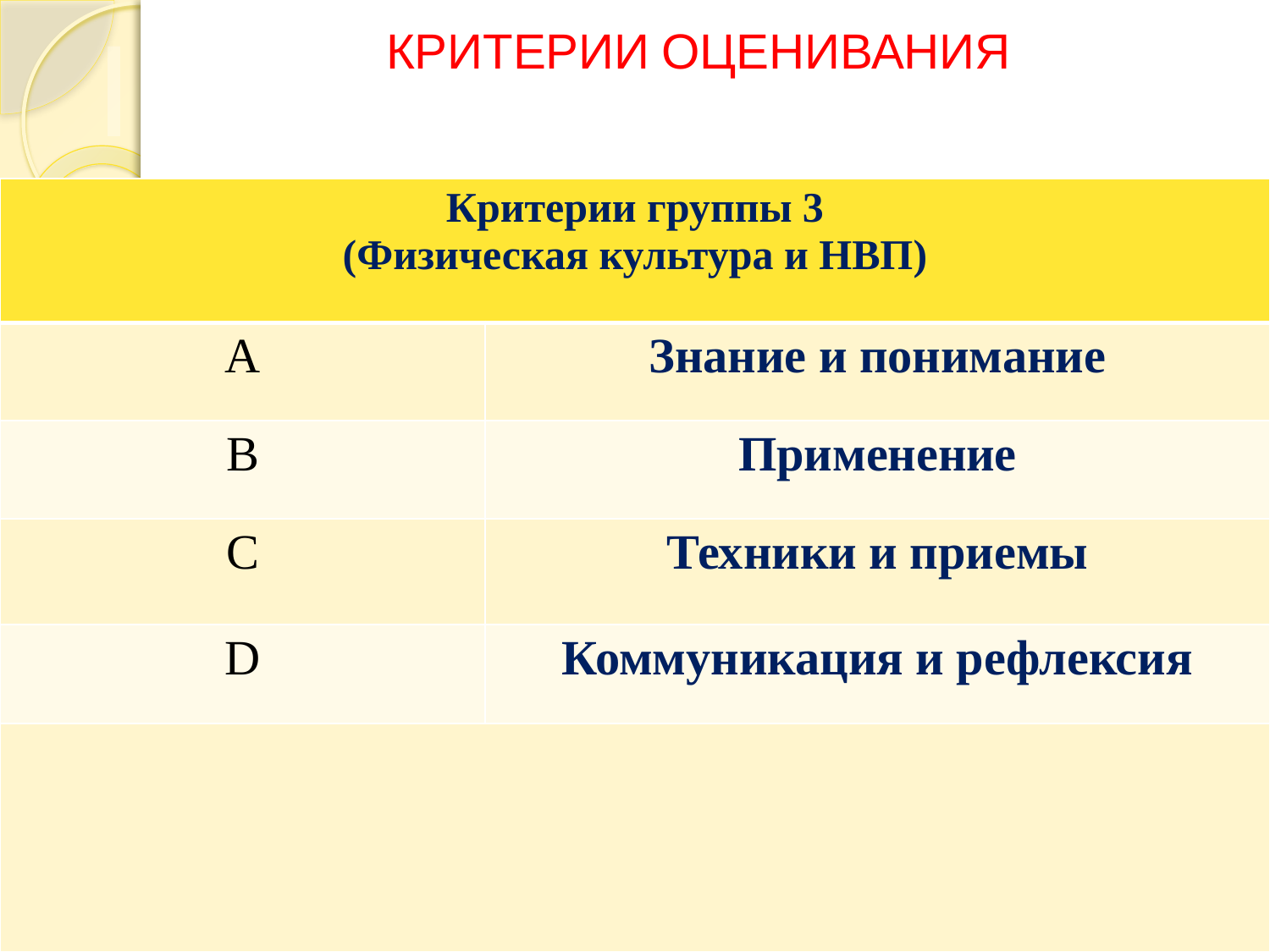

# КРИТЕРИИ ОЦЕНИВАНИЯ

| Критерии группы 3 (Физическая культура и НВП) |  |
| --- | --- |
| A | Знание и понимание |
| B | Применение |
| C | Техники и приемы |
| D | Коммуникация и рефлексия |
|  |  |
14